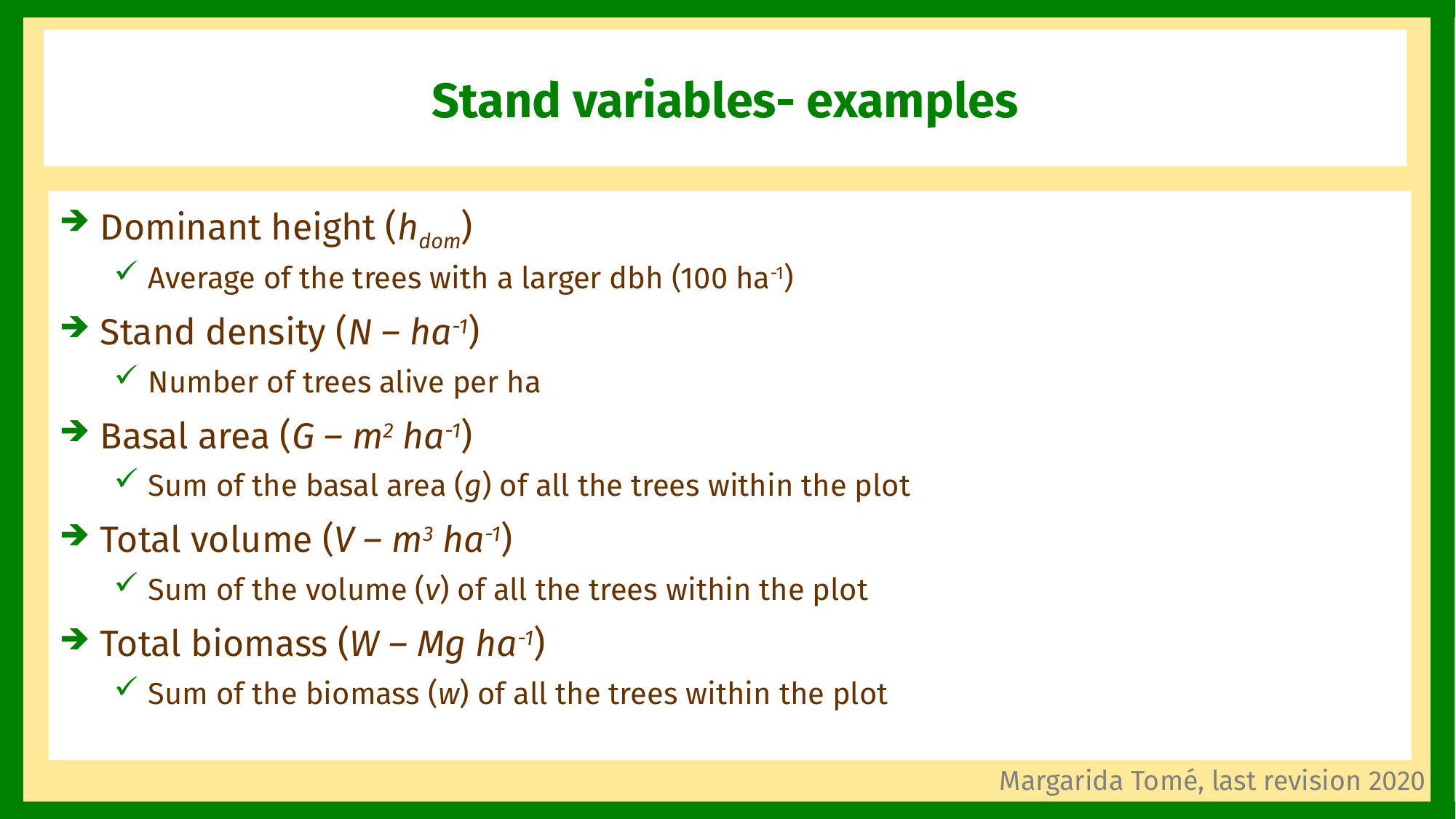

# Stand variables- examples
Dominant height (hdom)
Average of the trees with a larger dbh (100 ha-1)
Stand density (N – ha-1)
Number of trees alive per ha
Basal area (G – m2 ha-1)
Sum of the basal area (g) of all the trees within the plot
Total volume (V – m3 ha-1)
Sum of the volume (v) of all the trees within the plot
Total biomass (W – Mg ha-1)
Sum of the biomass (w) of all the trees within the plot